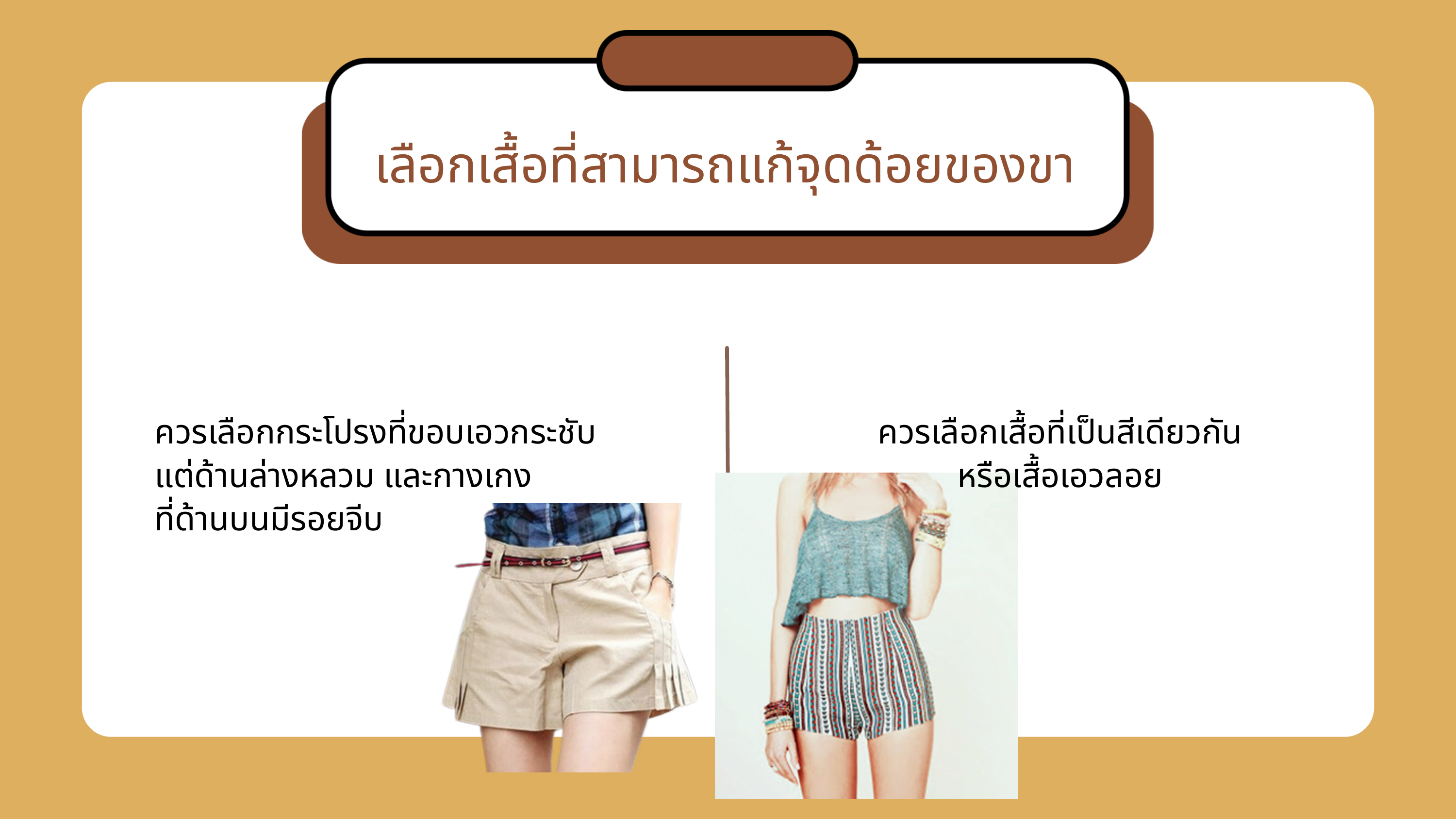

เลือกเสื้อที่สามารถแก้จุดด้อยของขา
คนที่ขาใหญ่
คนที่ขาสั้น

ควรเลือกกระโปรงที่ขอบเอวกระชับ แต่ด้านล่างหลวม และกางเกง
ที่ด้านบนมีรอยจีบ
ควรเลือกเสื้อที่เป็นสีเดียวกันหรือเสื้อเอวลอย